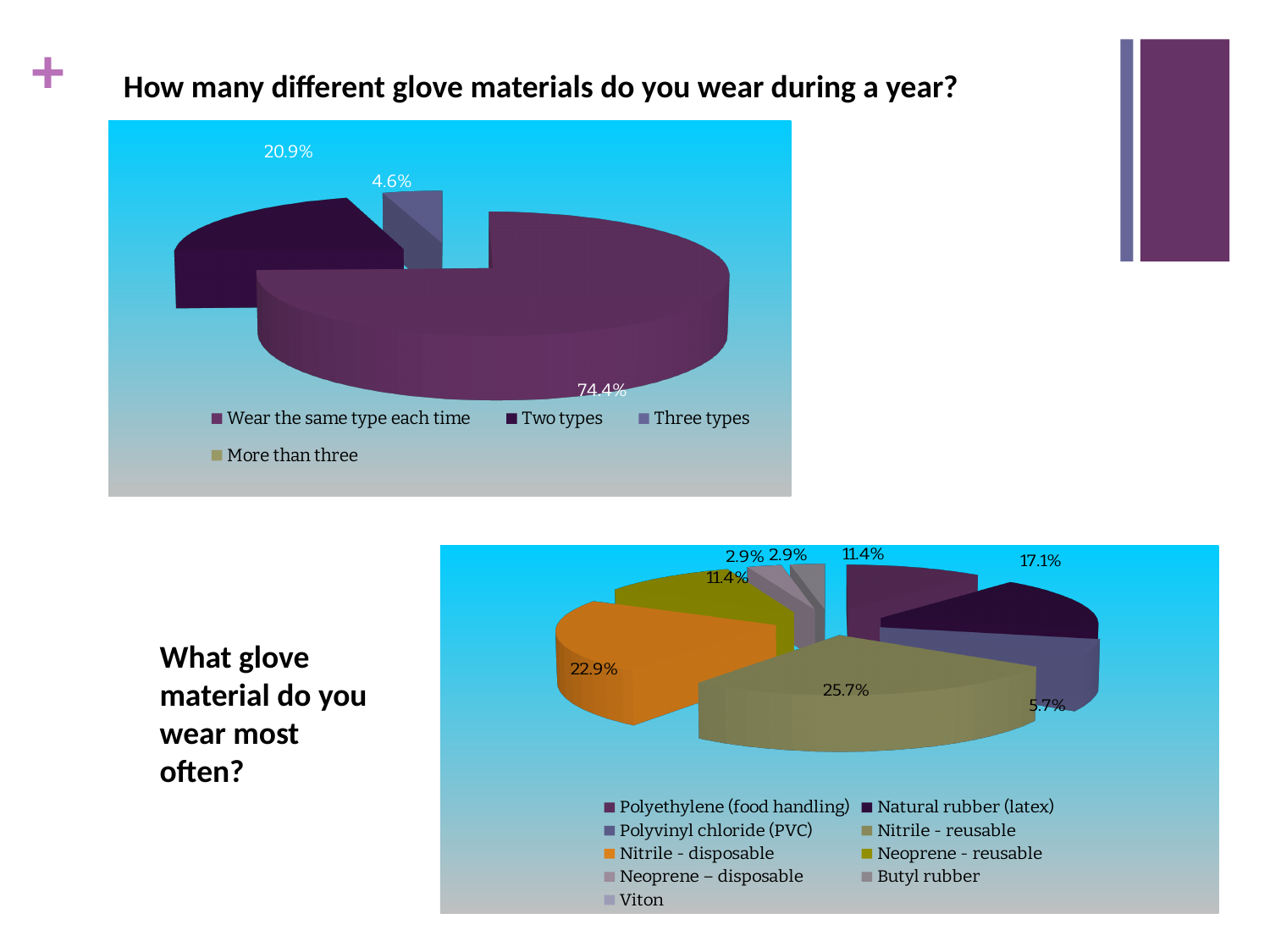

How many different glove materials do you wear during a year?

[unsupported chart]

[unsupported chart]

What glove material do you wear most often?